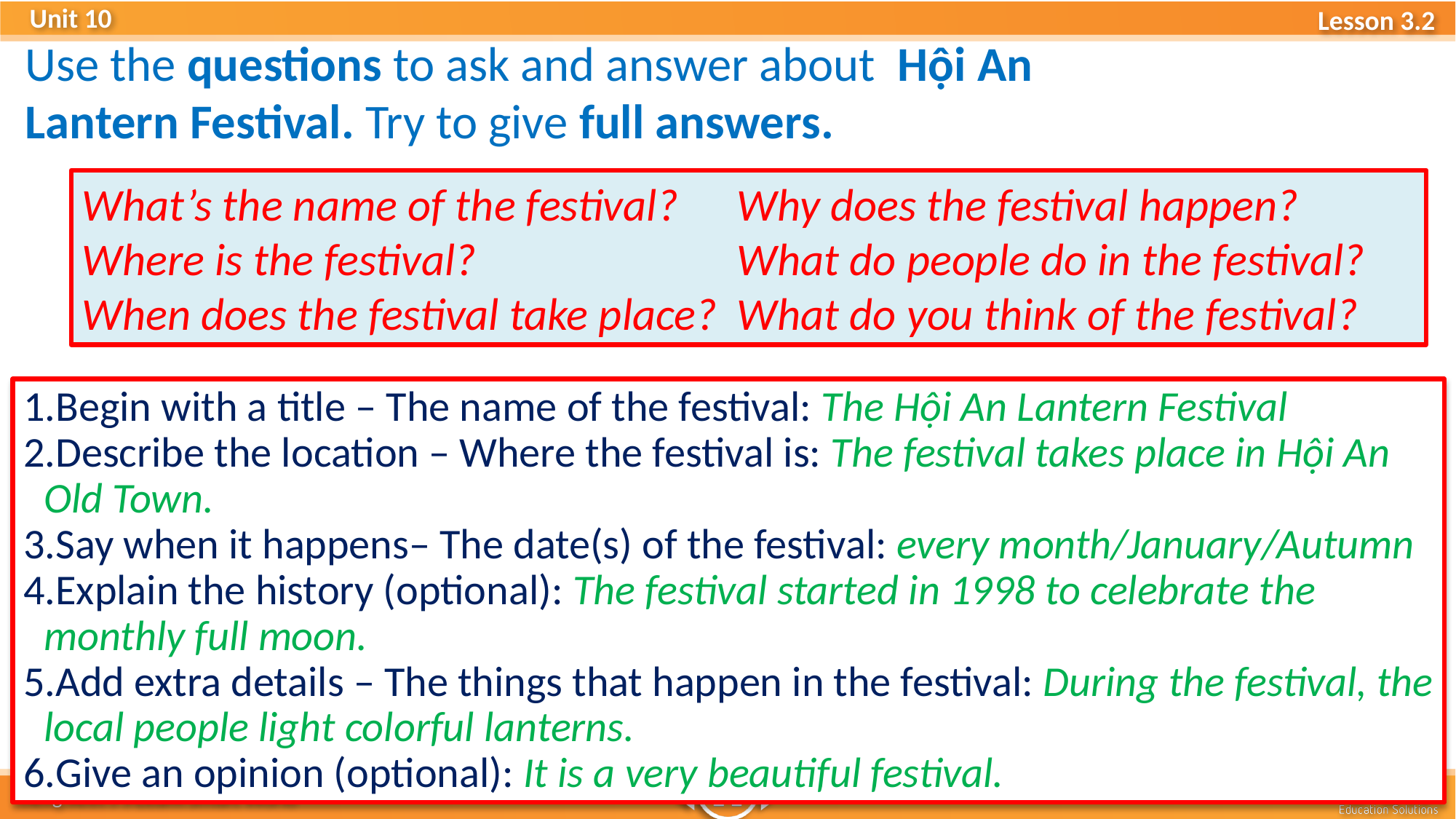

Use the questions to ask and answer about  Hội An Lantern Festival. Try to give full answers.
What’s the name of the festival?	Why does the festival happen? Where is the festival? 			What do people do in the festival? When does the festival take place? 	What do you think of the festival?
Begin with a title – The name of the festival: The Hội An Lantern Festival
Describe the location – Where the festival is: The festival takes place in Hội An Old Town.
Say when it happens– The date(s) of the festival: every month/January/Autumn
Explain the history (optional): The festival started in 1998 to celebrate the monthly full moon.
Add extra details – The things that happen in the festival: During the festival, the local people light colorful lanterns.
Give an opinion (optional): It is a very beautiful festival.